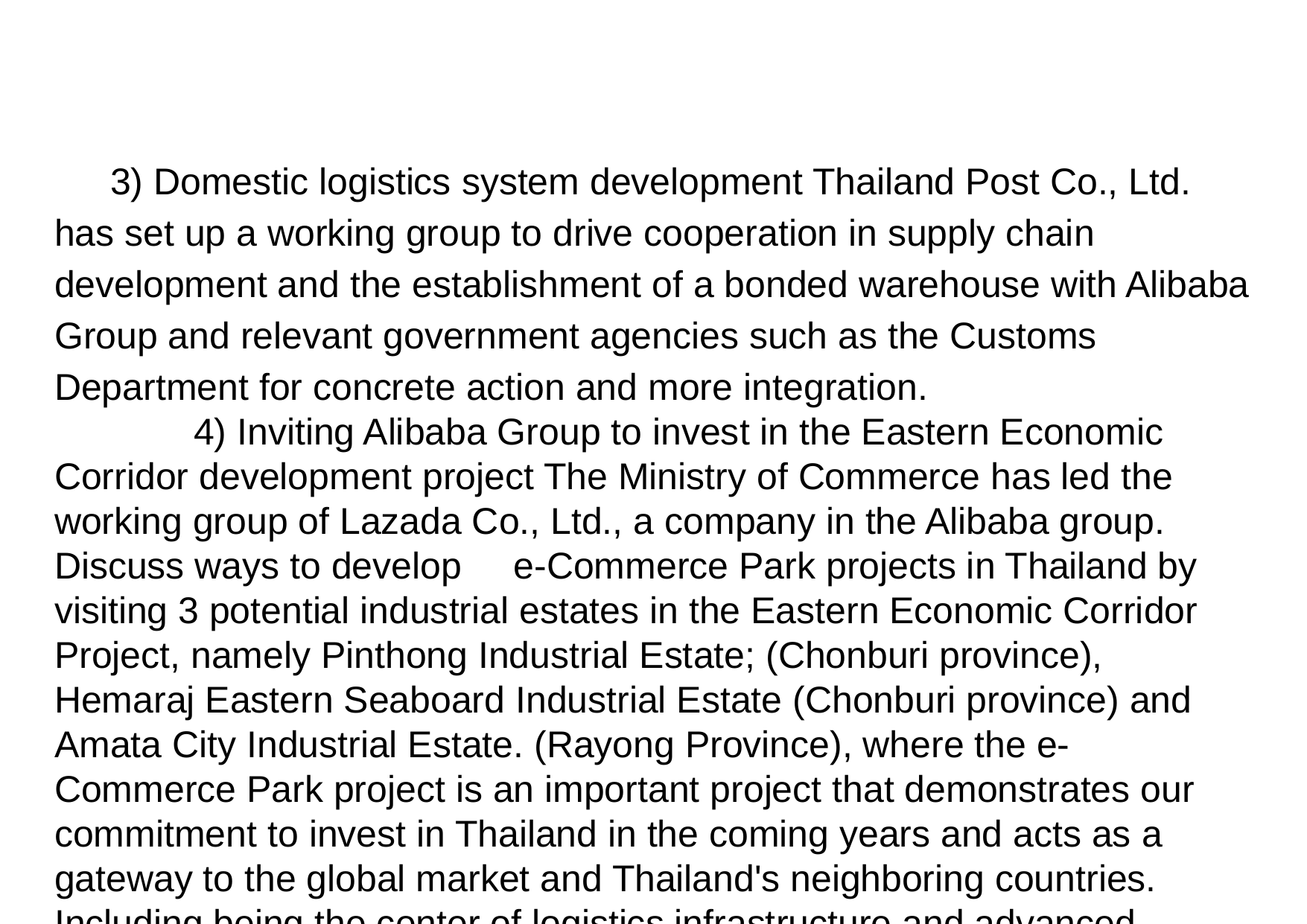

3) Domestic logistics system development Thailand Post Co., Ltd. has set up a working group to drive cooperation in supply chain development and the establishment of a bonded warehouse with Alibaba Group and relevant government agencies such as the Customs Department for concrete action and more integration.
        4) Inviting Alibaba Group to invest in the Eastern Economic Corridor development project The Ministry of Commerce has led the working group of Lazada Co., Ltd., a company in the Alibaba group. Discuss ways to develop     e-Commerce Park projects in Thailand by visiting 3 potential industrial estates in the Eastern Economic Corridor Project, namely Pinthong Industrial Estate; (Chonburi province), Hemaraj Eastern Seaboard Industrial Estate (Chonburi province) and Amata City Industrial Estate. (Rayong Province), where the e-Commerce Park project is an important project that demonstrates our commitment to invest in Thailand in the coming years and acts as a gateway to the global market and Thailand's neighboring countries. Including being the center of logistics infrastructure and advanced technology and a complete e-commerce ecosystem for small entrepreneurs, manufacturers, service providers and logistics partners (Apiradi Tantraporn, 2017).